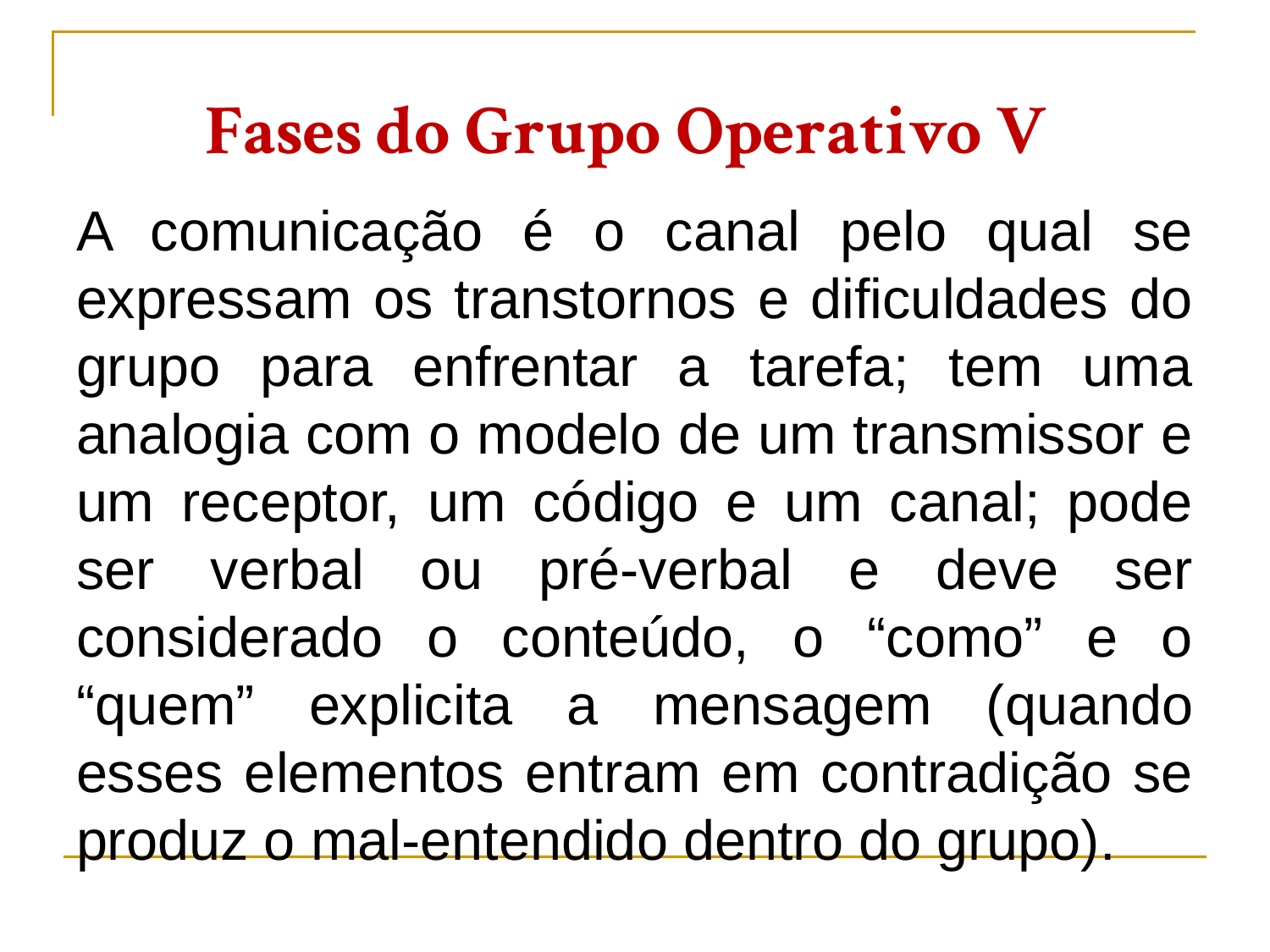

Fases do Grupo Operativo V

A comunicação é o canal pelo qual se expressam os transtornos e dificuldades do grupo para enfrentar a tarefa; tem uma analogia com o modelo de um transmissor e um receptor, um código e um canal; pode ser verbal ou pré-verbal e deve ser considerado o conteúdo, o “como” e o “quem” explicita a mensagem (quando esses elementos entram em contradição se produz o mal-entendido dentro do grupo).